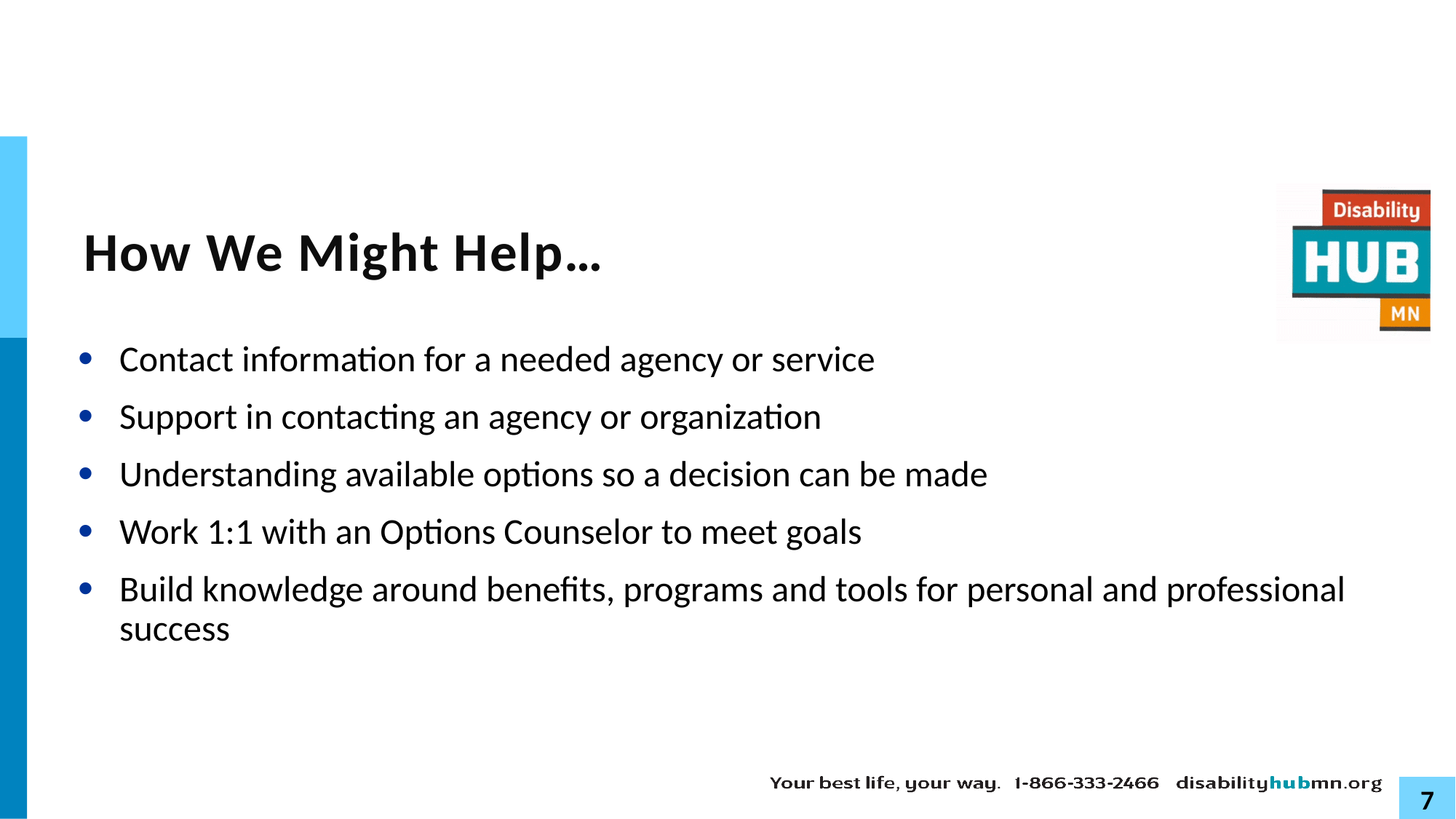

# How We Might Help…
Contact information for a needed agency or service
Support in contacting an agency or organization
Understanding available options so a decision can be made
Work 1:1 with an Options Counselor to meet goals
Build knowledge around benefits, programs and tools for personal and professional success